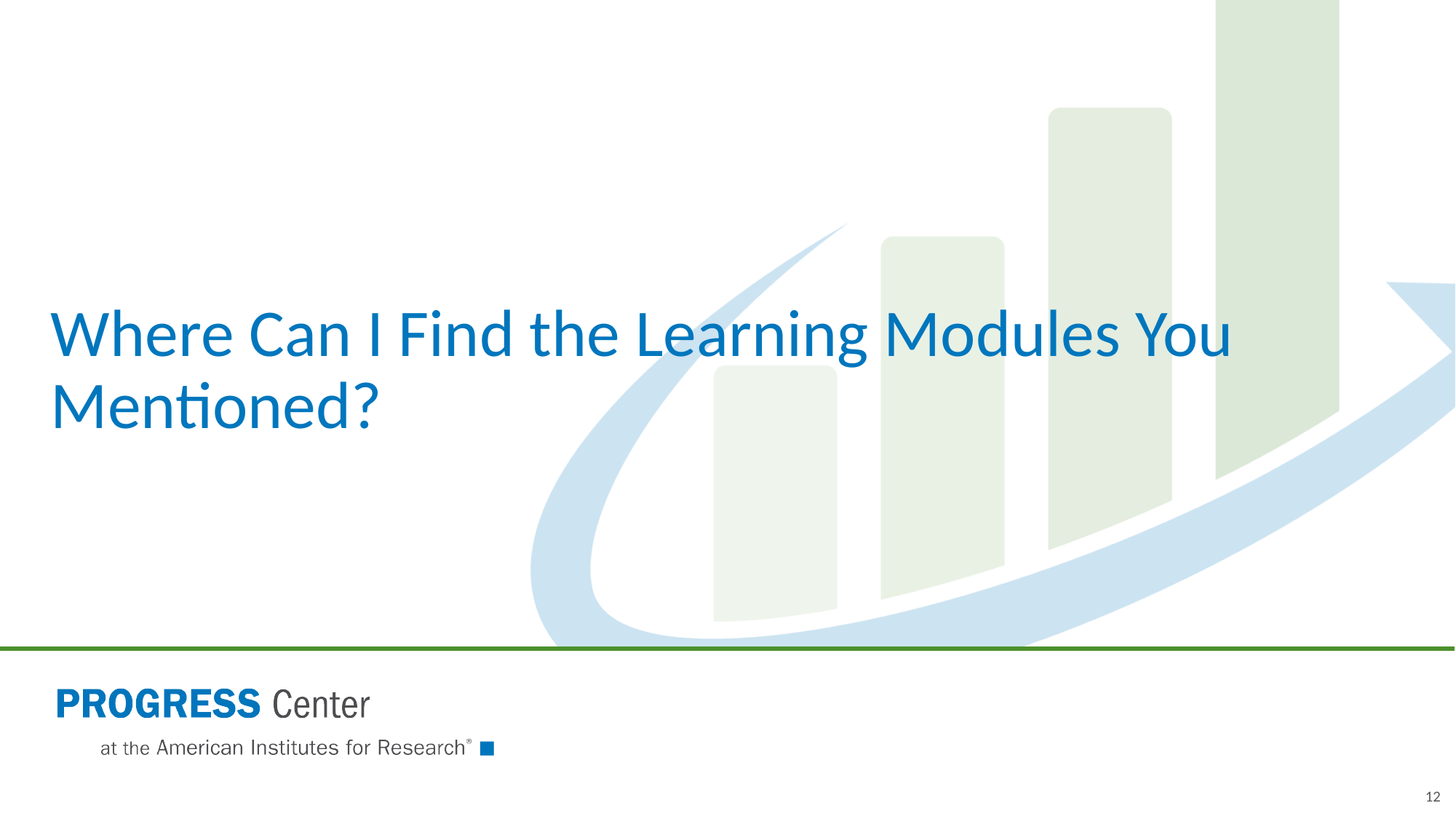

# Where Can I Find the Learning Modules You Mentioned?

12